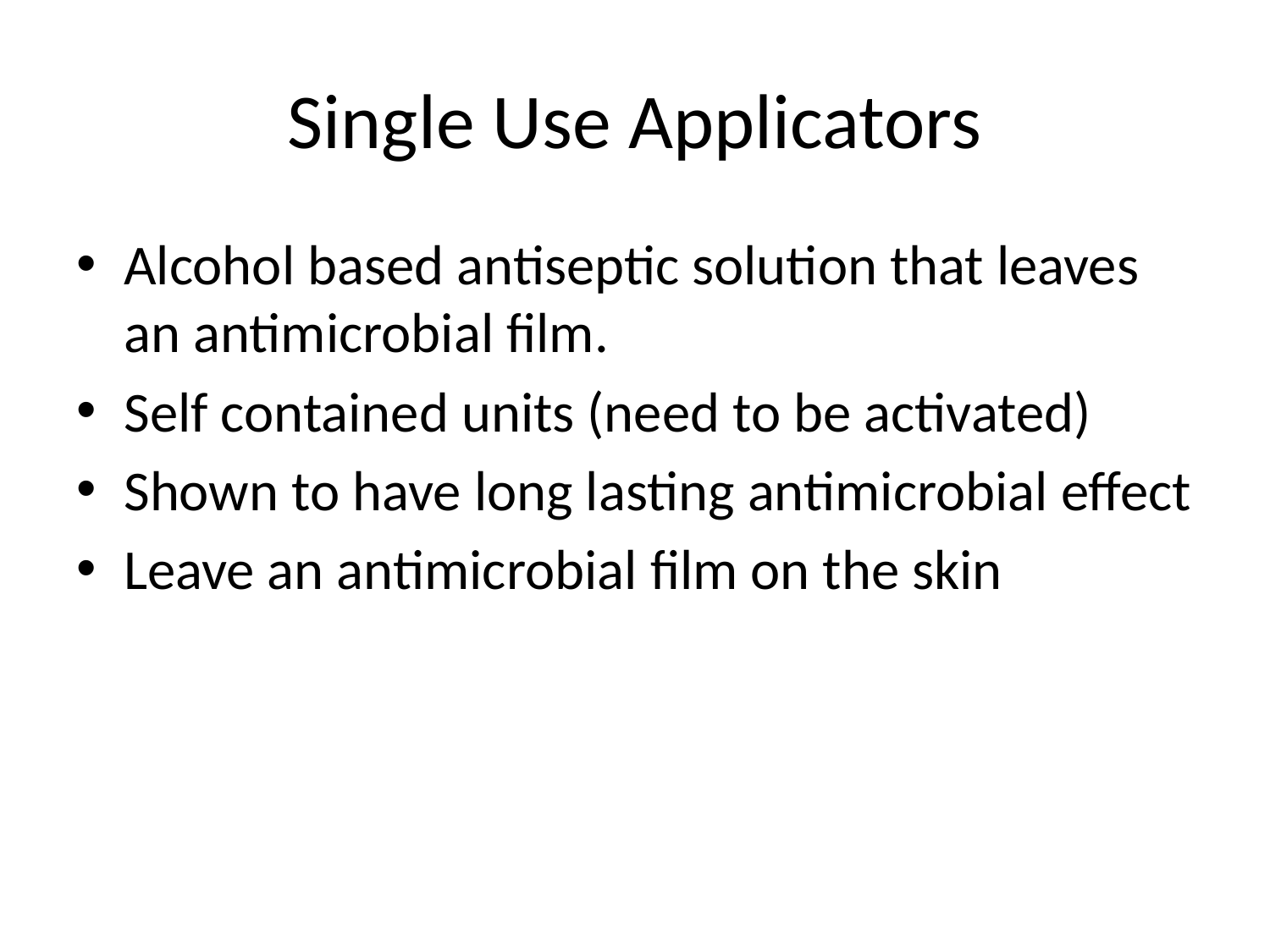

# Single Use Applicators
Alcohol based antiseptic solution that leaves an antimicrobial film.
Self contained units (need to be activated)
Shown to have long lasting antimicrobial effect
Leave an antimicrobial film on the skin